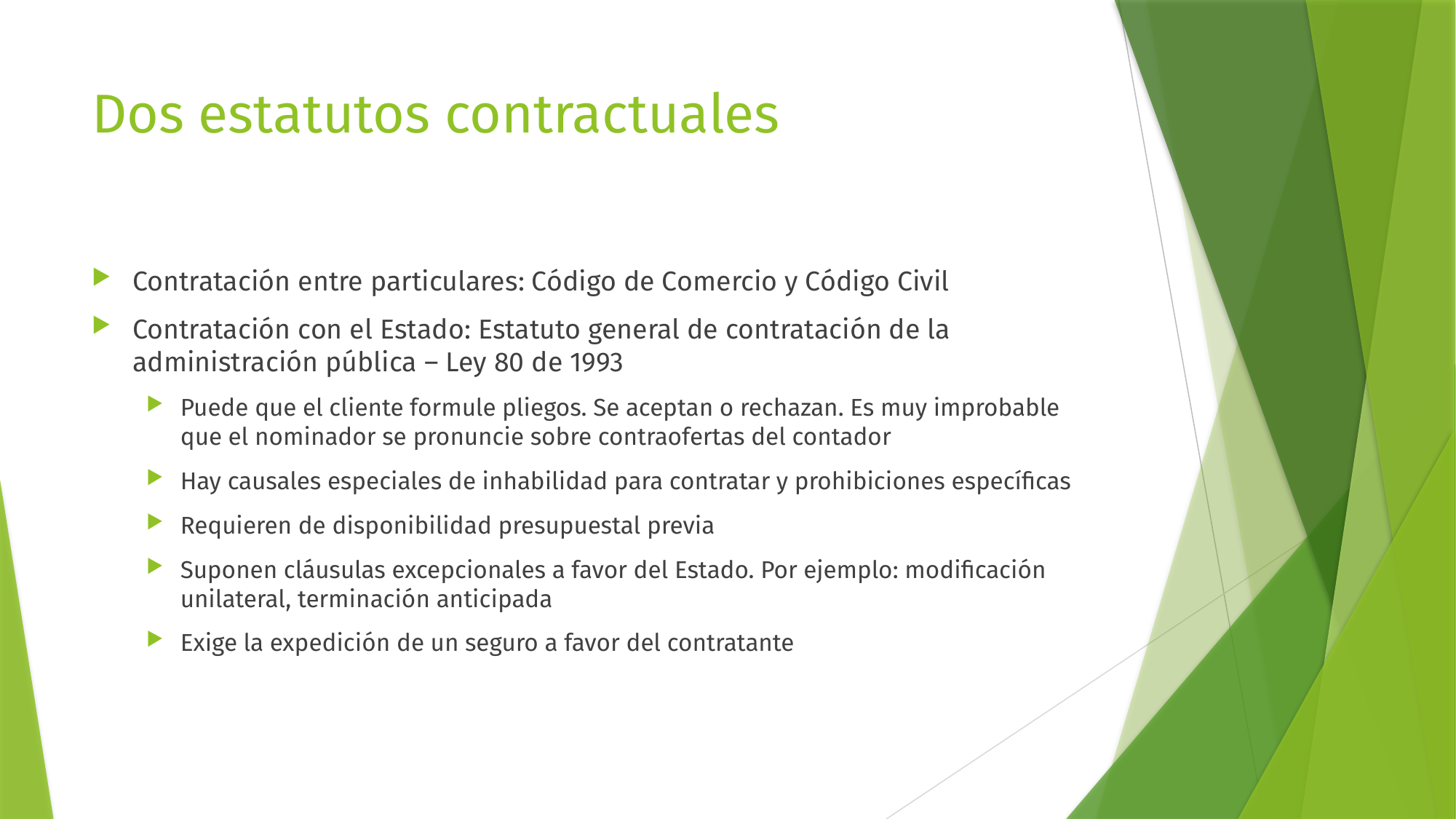

# Dos estatutos contractuales
Contratación entre particulares: Código de Comercio y Código Civil
Contratación con el Estado: Estatuto general de contratación de la administración pública – Ley 80 de 1993
Puede que el cliente formule pliegos. Se aceptan o rechazan. Es muy improbable que el nominador se pronuncie sobre contraofertas del contador
Hay causales especiales de inhabilidad para contratar y prohibiciones específicas
Requieren de disponibilidad presupuestal previa
Suponen cláusulas excepcionales a favor del Estado. Por ejemplo: modificación unilateral, terminación anticipada
Exige la expedición de un seguro a favor del contratante